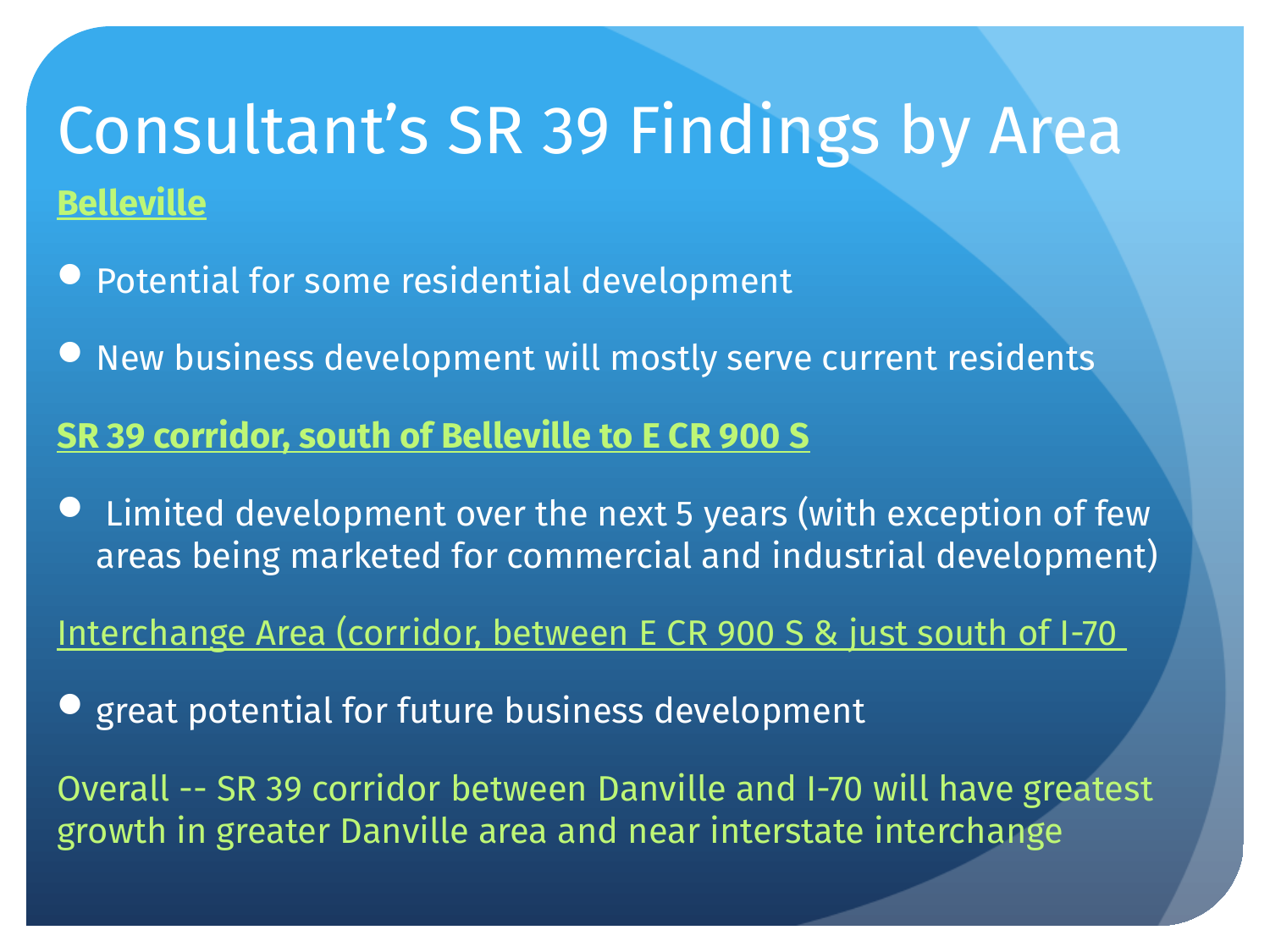

# Consultant’s SR 39 Findings by Area
Belleville
Potential for some residential development
New business development will mostly serve current residents
SR 39 corridor, south of Belleville to E CR 900 S
 Limited development over the next 5 years (with exception of few areas being marketed for commercial and industrial development)
Interchange Area (corridor, between E CR 900 S & just south of I-70
great potential for future business development
Overall -- SR 39 corridor between Danville and I-70 will have greatest growth in greater Danville area and near interstate interchange